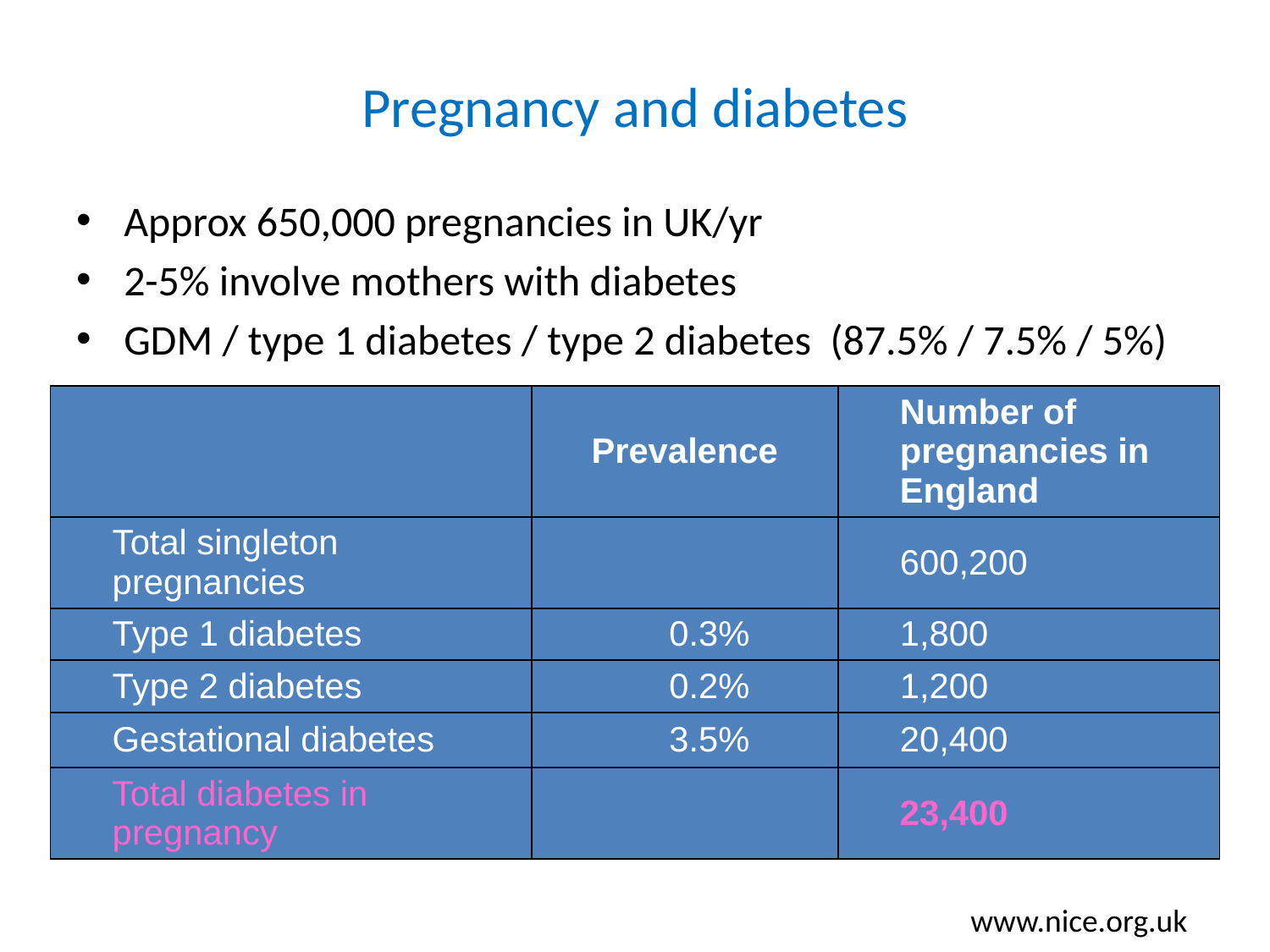

Pregnancy and diabetes
Approx 650,000 pregnancies in UK/yr
2-5% involve mothers with diabetes
GDM / type 1 diabetes / type 2 diabetes  (87.5% / 7.5% / 5%)

|  | Prevalence | Number of pregnancies in England |
| --- | --- | --- |
| Total singleton pregnancies |  | 600,200 |
| Type 1 diabetes | 0.3% | 1,800 |
| Type 2 diabetes | 0.2% | 1,200 |
| Gestational diabetes | 3.5% | 20,400 |
| Total diabetes in pregnancy |  | 23,400 |
www.nice.org.uk